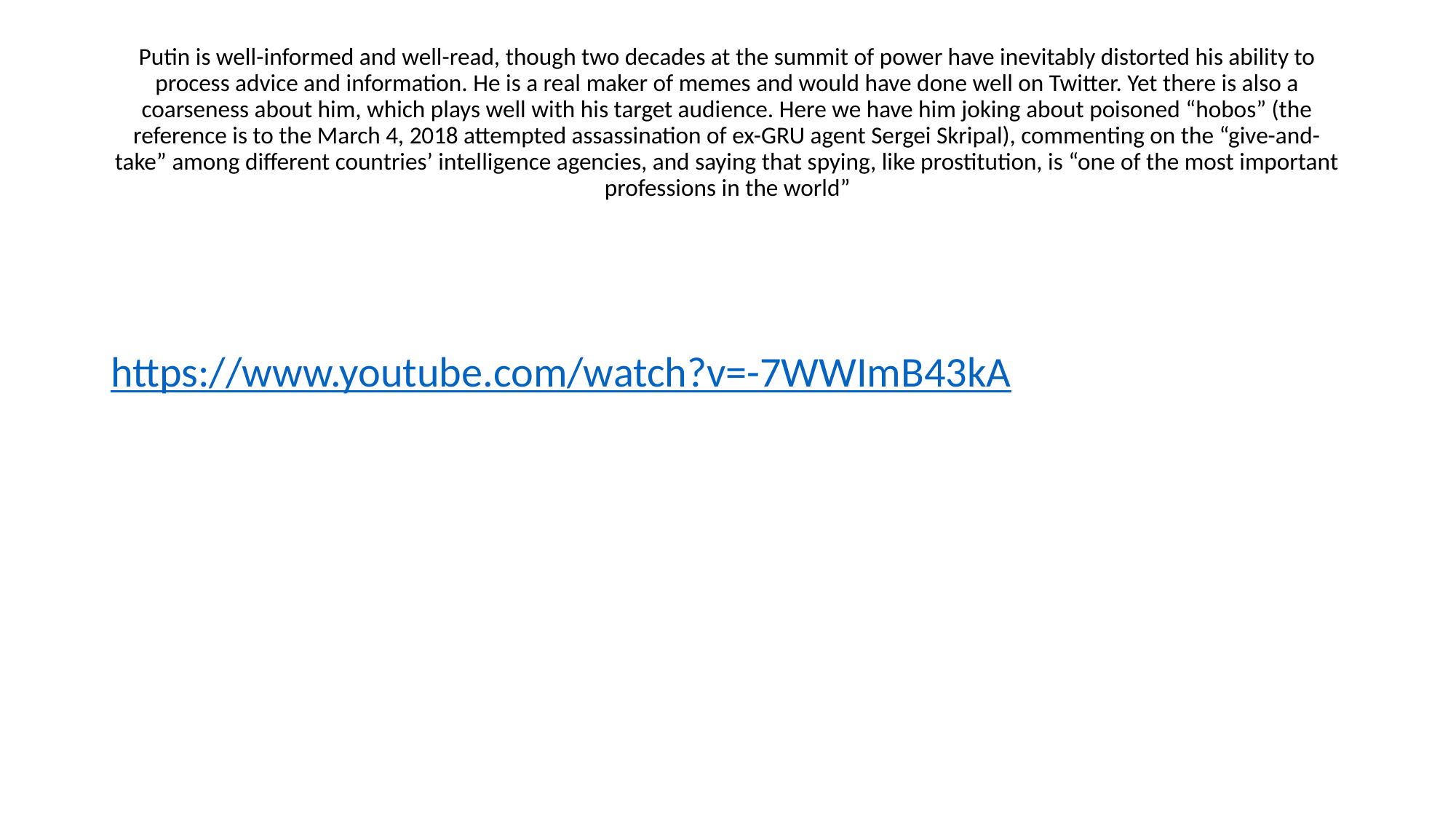

# Putin is well-informed and well-read, though two decades at the summit of power have inevitably distorted his ability to process advice and information. He is a real maker of memes and would have done well on Twitter. Yet there is also a coarseness about him, which plays well with his target audience. Here we have him joking about poisoned “hobos” (the reference is to the March 4, 2018 attempted assassination of ex-GRU agent Sergei Skripal), commenting on the “give-and-take” among different countries’ intelligence agencies, and saying that spying, like prostitution, is “one of the most important professions in the world”

https://www.youtube.com/watch?v=-7WWImB43kA